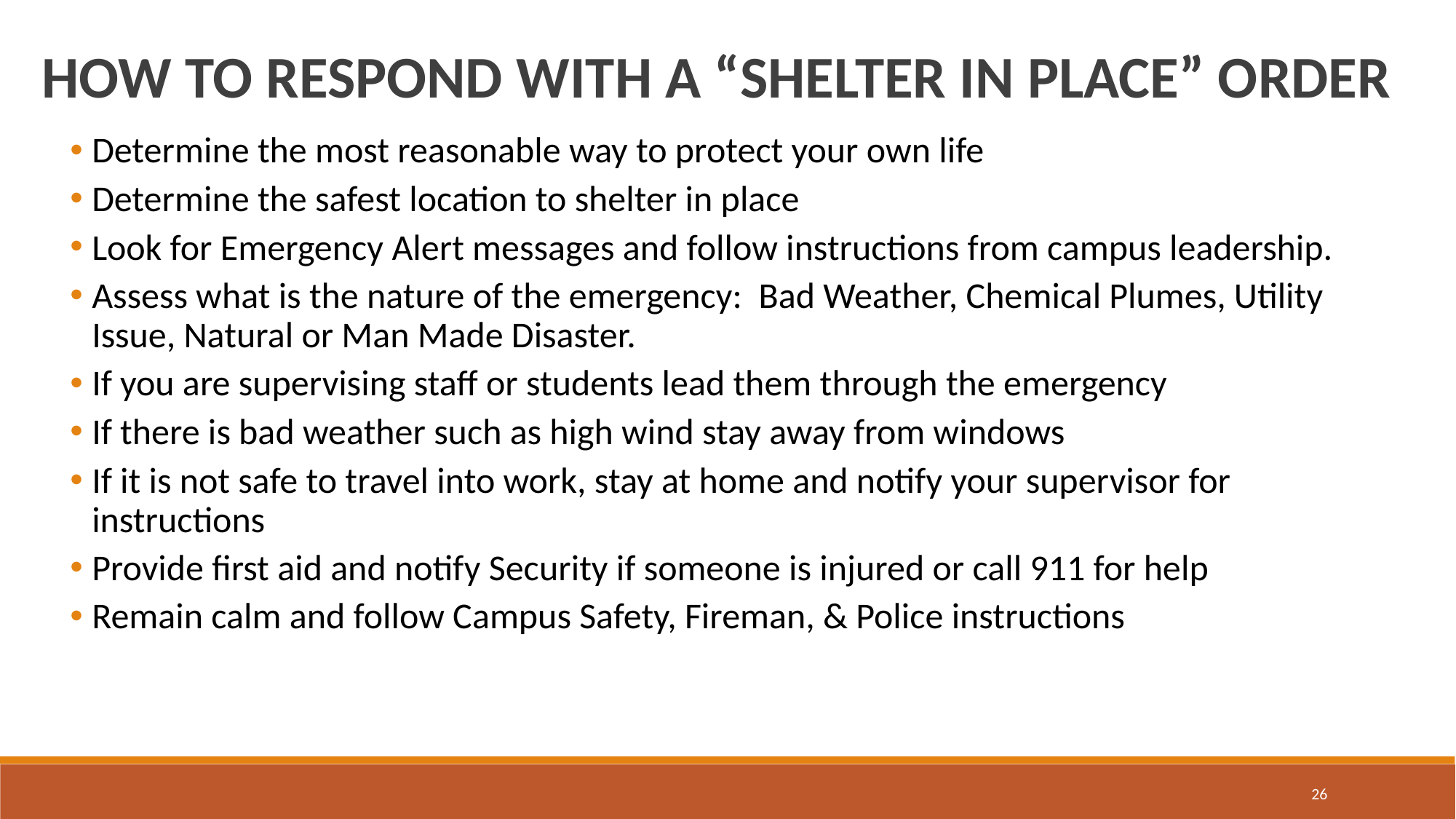

HOW TO RESPOND WITH A “SHELTER IN PLACE” ORDER
Determine the most reasonable way to protect your own life
Determine the safest location to shelter in place
Look for Emergency Alert messages and follow instructions from campus leadership.
Assess what is the nature of the emergency:  Bad Weather, Chemical Plumes, Utility Issue, Natural or Man Made Disaster.
If you are supervising staff or students lead them through the emergency
If there is bad weather such as high wind stay away from windows
If it is not safe to travel into work, stay at home and notify your supervisor for instructions
Provide first aid and notify Security if someone is injured or call 911 for help
Remain calm and follow Campus Safety, Fireman, & Police instructions

26